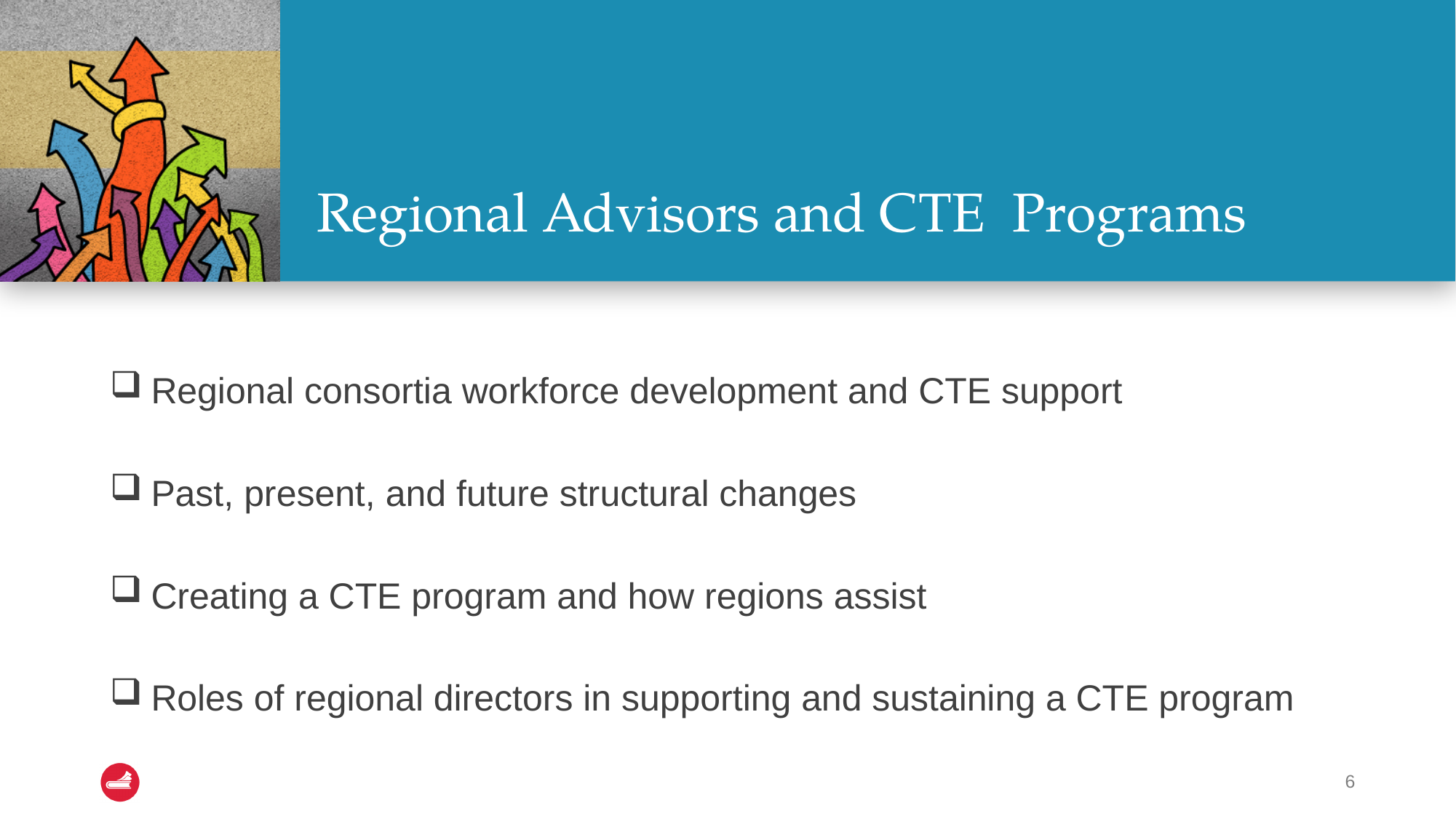

# Regional Advisors and CTE  Programs
Regional consortia workforce development and CTE support
Past, present, and future structural changes
Creating a CTE program and how regions assist
Roles of regional directors in supporting and sustaining a CTE program
6